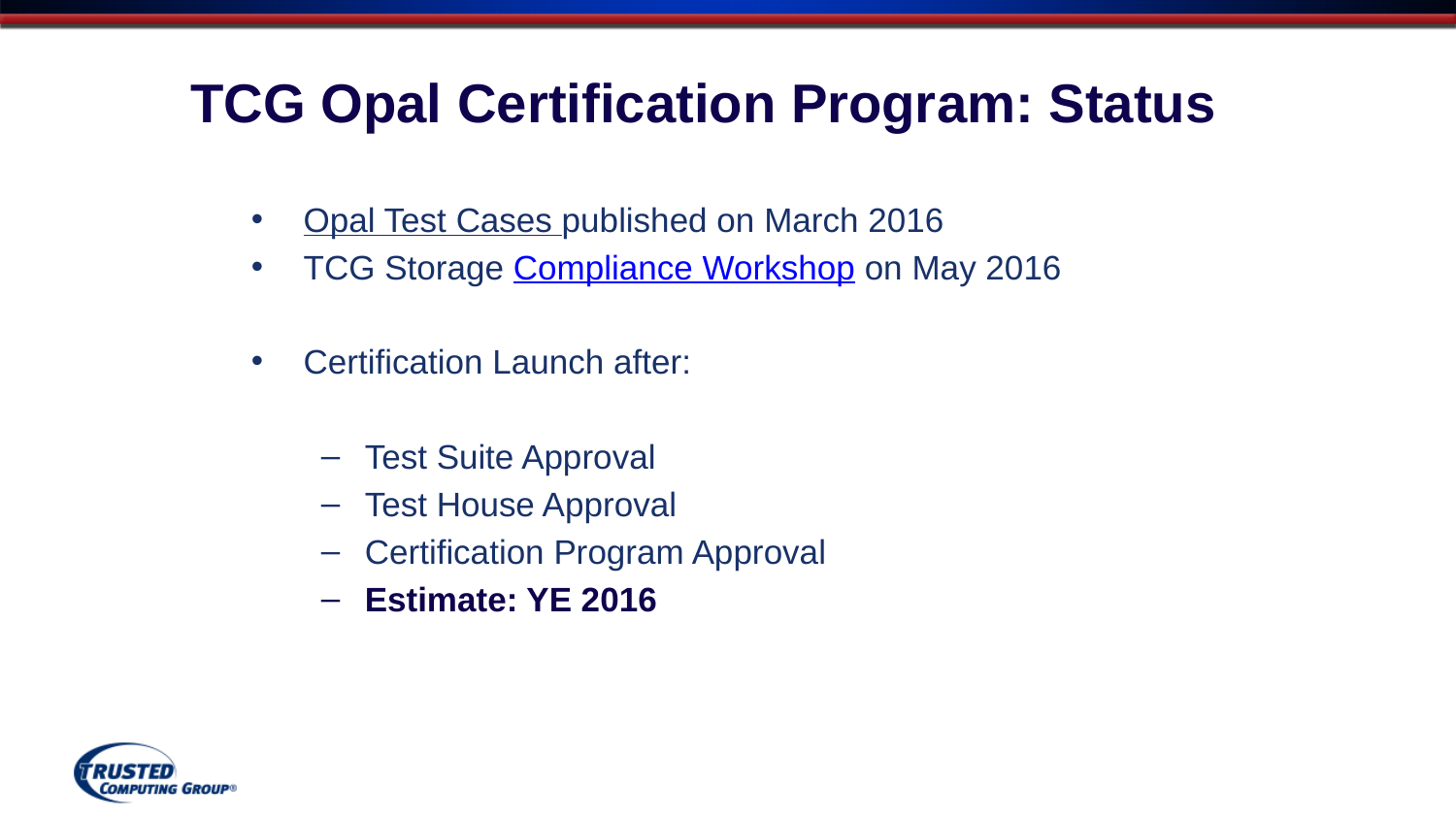

# TCG Opal Certification Program: Status
Opal Test Cases published on March 2016
TCG Storage Compliance Workshop on May 2016

Certification Launch after:

Test Suite Approval
Test House Approval
Certification Program Approval
Estimate: YE 2016